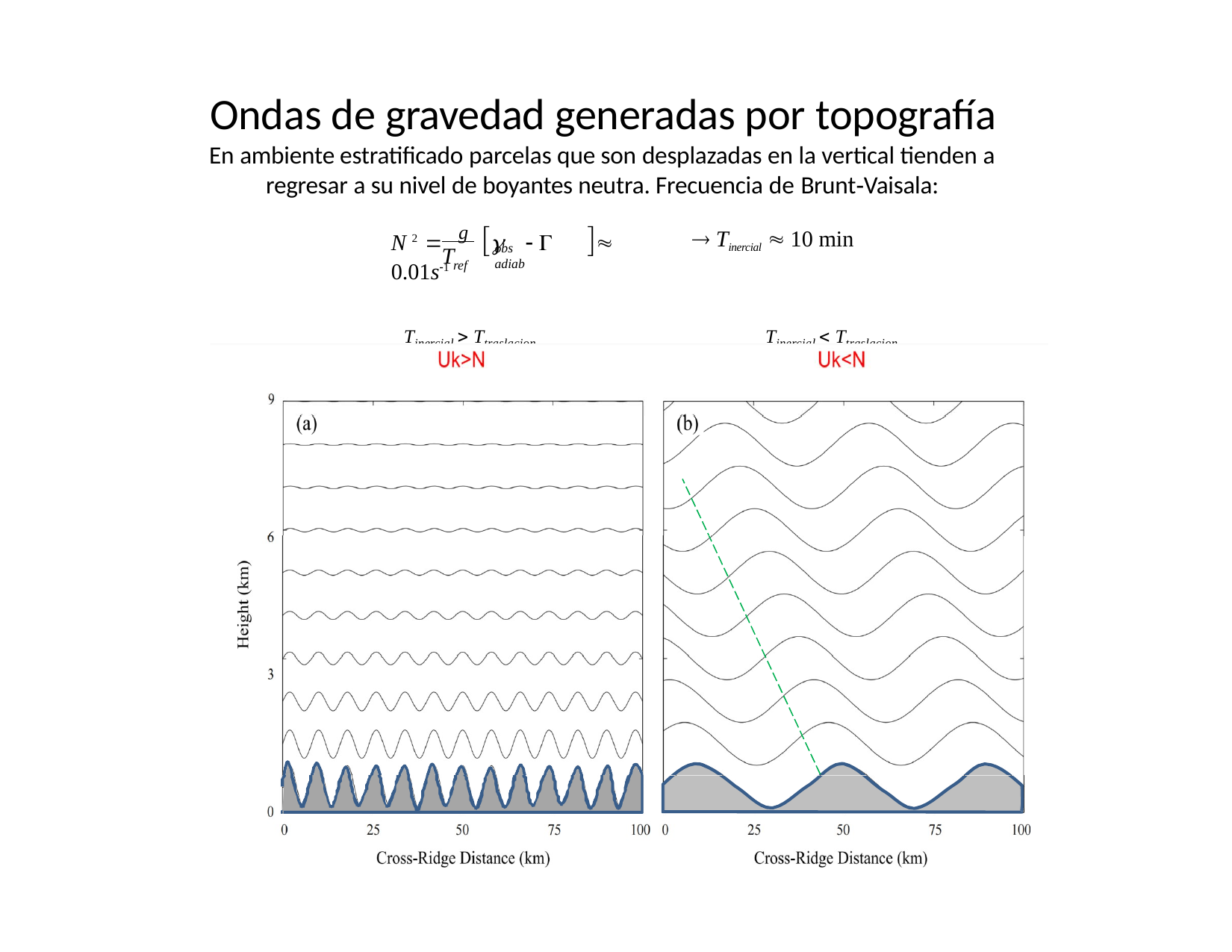

# Ondas de gravedad generadas por topografía
En ambiente estratificado parcelas que son desplazadas en la vertical tienden a  regresar a su nivel de boyantes neutra. Frecuencia de Brunt‐Vaisala:
N 2  =	g  [γ	− Γ	]≈ 0.01s−1
→ Tinercial ≈ 10 min
obs	adiab
T

ref
Tinercial > Ttraslacion
Tinercial < Ttraslacion